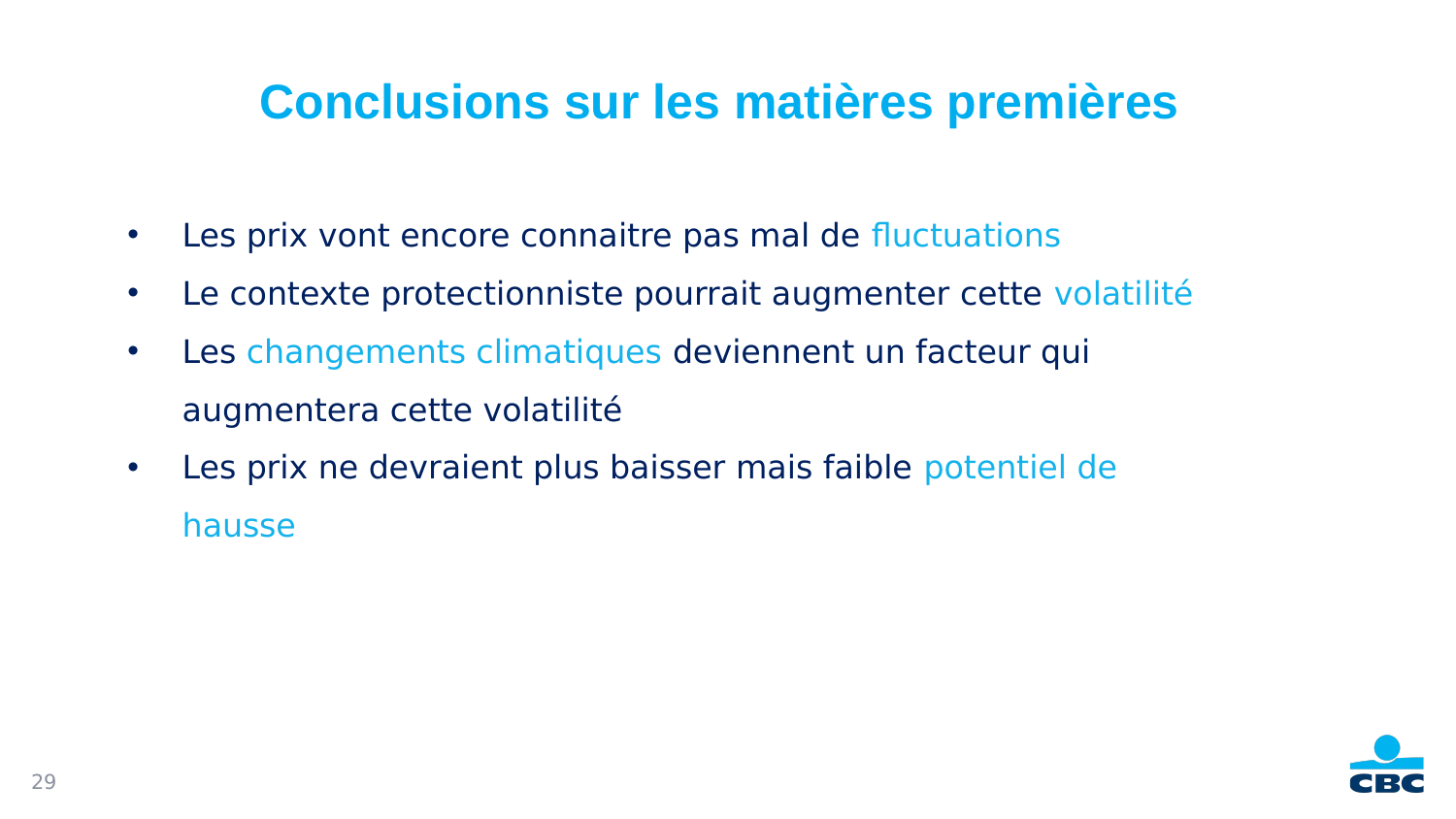

# Conclusions sur les matières premières

Les prix vont encore connaitre pas mal de fluctuations
Le contexte protectionniste pourrait augmenter cette volatilité
Les changements climatiques deviennent un facteur qui augmentera cette volatilité
Les prix ne devraient plus baisser mais faible potentiel de hausse

29